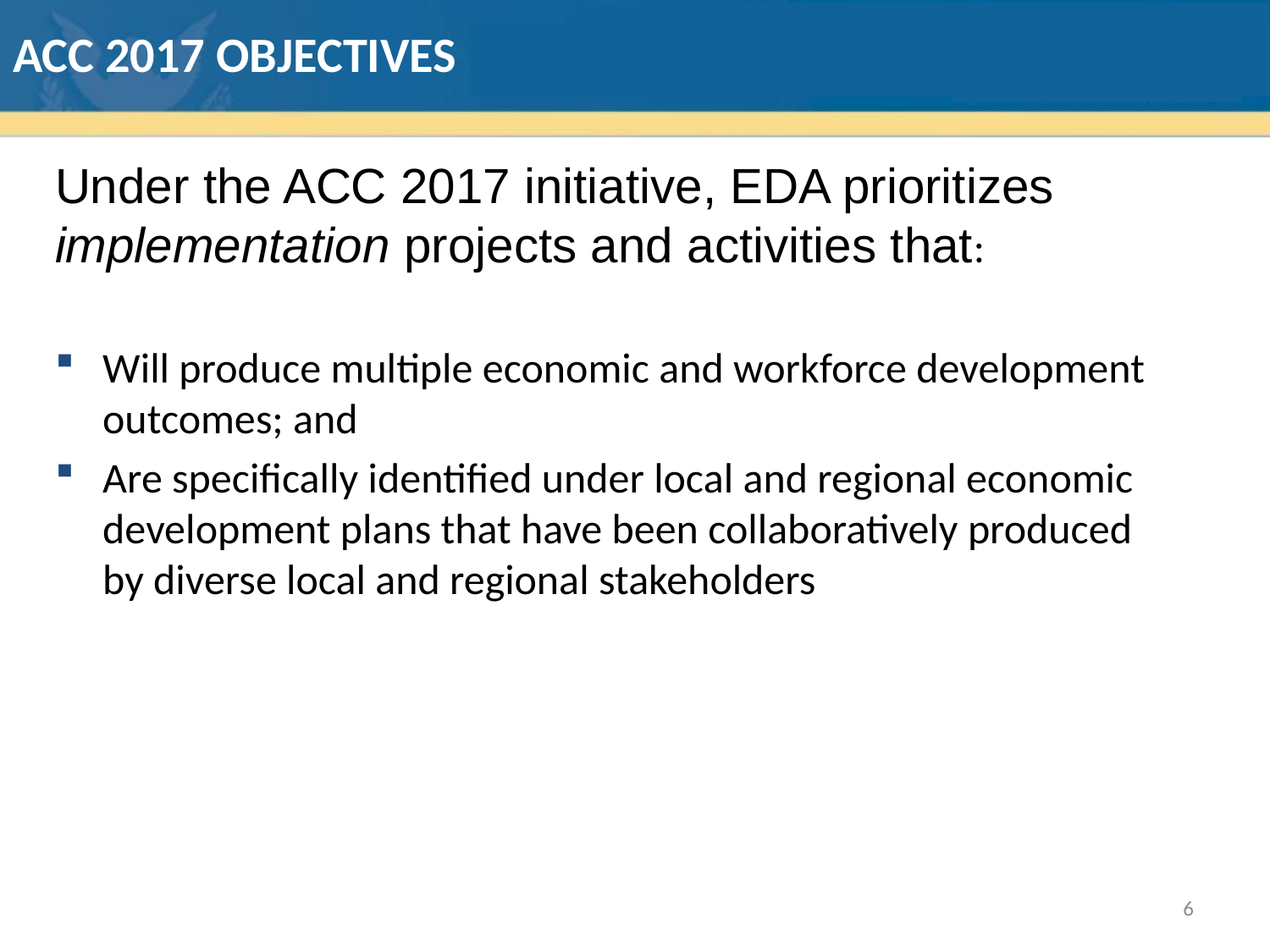

# ACC 2017 objectives
Under the ACC 2017 initiative, EDA prioritizes implementation projects and activities that:

Will produce multiple economic and workforce development outcomes; and
Are specifically identified under local and regional economic development plans that have been collaboratively produced by diverse local and regional stakeholders

6